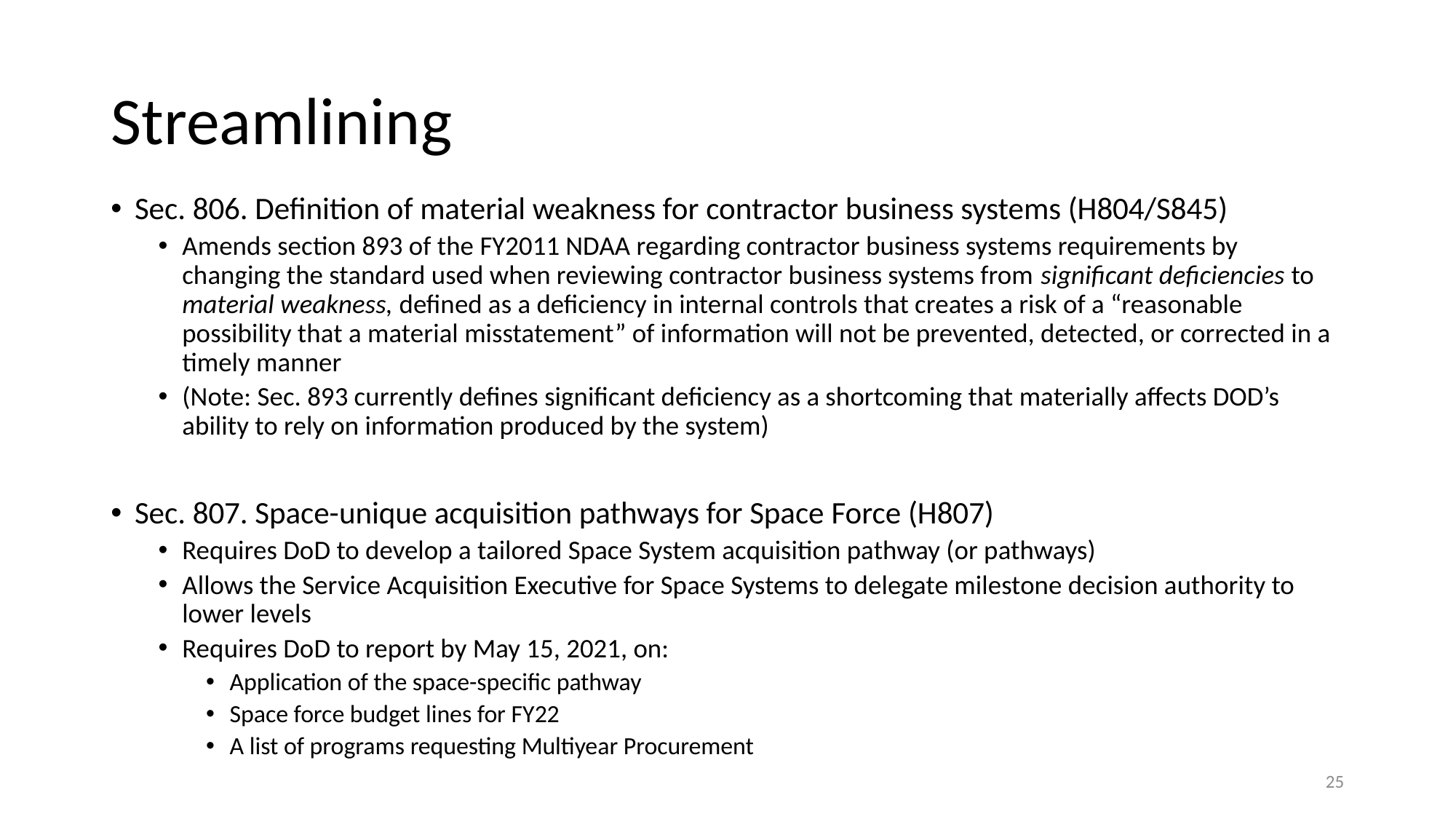

# Streamlining
Sec. 806. Definition of material weakness for contractor business systems (H804/S845)
Amends section 893 of the FY2011 NDAA regarding contractor business systems requirements by changing the standard used when reviewing contractor business systems from significant deficiencies to material weakness, defined as a deficiency in internal controls that creates a risk of a “reasonable possibility that a material misstatement” of information will not be prevented, detected, or corrected in a timely manner
(Note: Sec. 893 currently defines significant deficiency as a shortcoming that materially affects DOD’s ability to rely on information produced by the system)

Sec. 807. Space-unique acquisition pathways for Space Force (H807)
Requires DoD to develop a tailored Space System acquisition pathway (or pathways)
Allows the Service Acquisition Executive for Space Systems to delegate milestone decision authority to lower levels
Requires DoD to report by May 15, 2021, on:
Application of the space-specific pathway
Space force budget lines for FY22
A list of programs requesting Multiyear Procurement

25